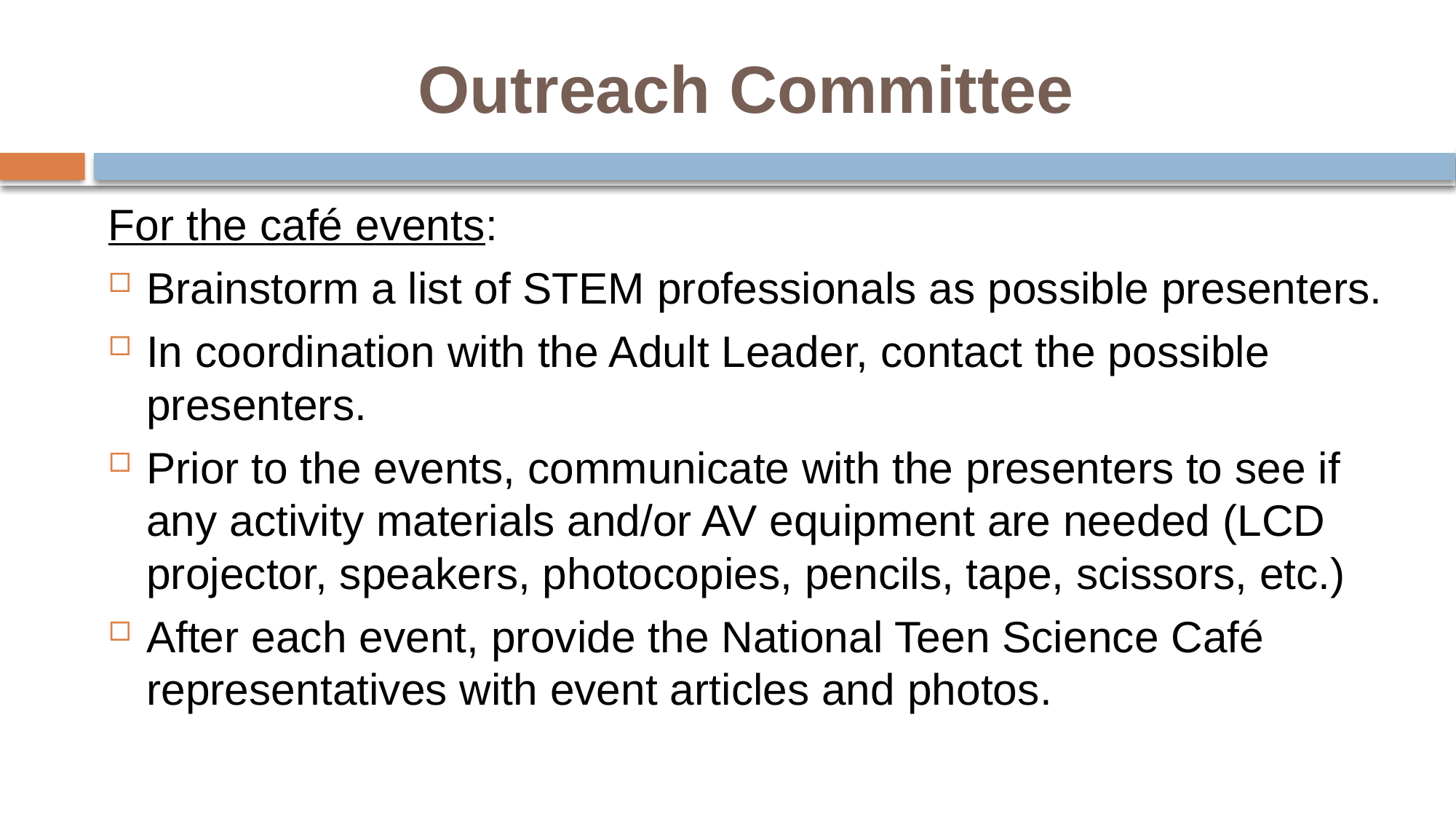

# Outreach Committee
For the café events:
Brainstorm a list of STEM professionals as possible presenters.
In coordination with the Adult Leader, contact the possible presenters.
Prior to the events, communicate with the presenters to see if any activity materials and/or AV equipment are needed (LCD projector, speakers, photocopies, pencils, tape, scissors, etc.)
After each event, provide the National Teen Science Café representatives with event articles and photos.